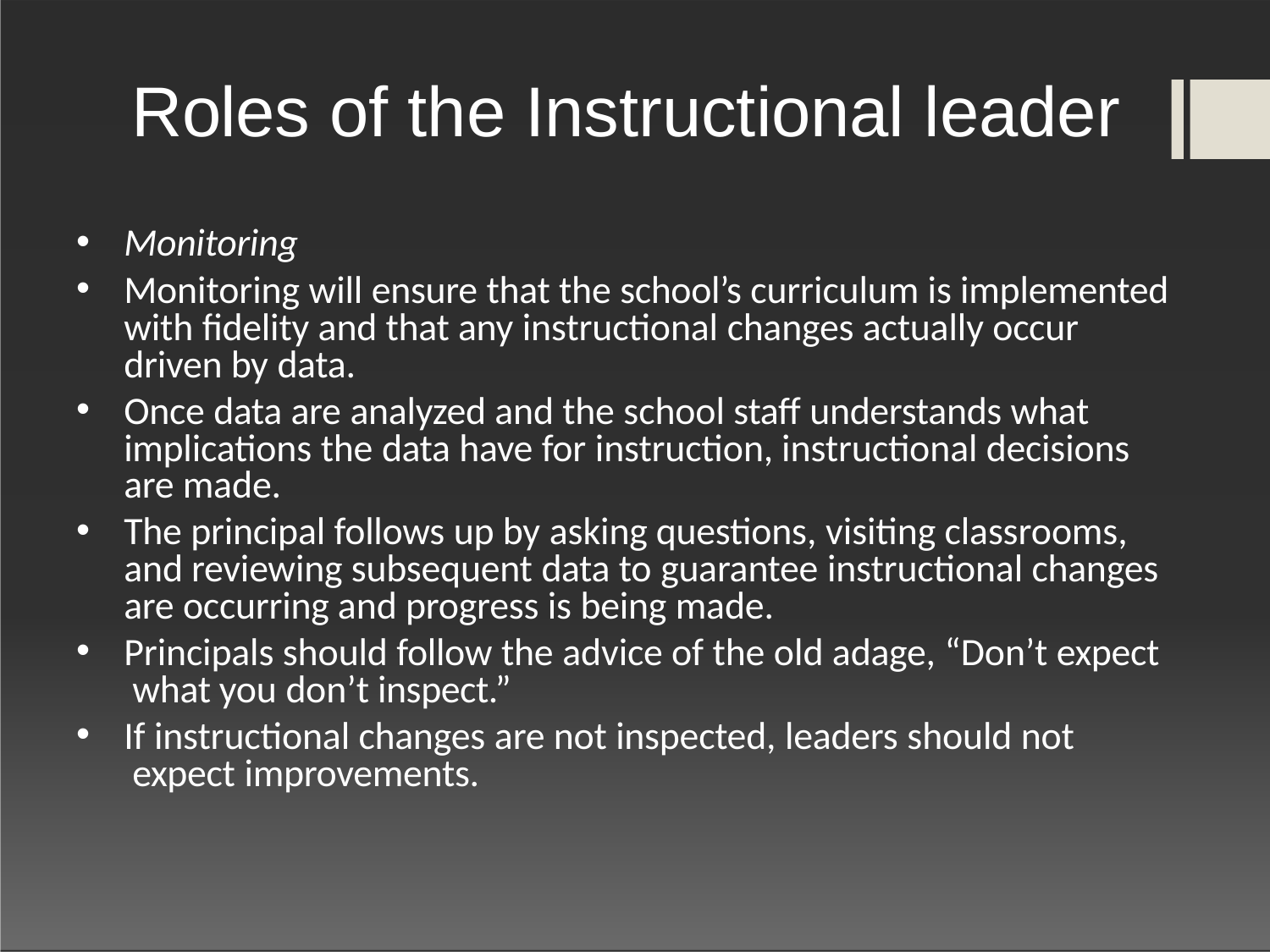

# Roles of the Instructional leader
Monitoring
Monitoring will ensure that the school’s curriculum is implemented  with fidelity and that any instructional changes actually occur  driven by data.
Once data are analyzed and the school staff understands what  implications the data have for instruction, instructional decisions  are made.
The principal follows up by asking questions, visiting classrooms,  and reviewing subsequent data to guarantee instructional changes  are occurring and progress is being made.
Principals should follow the advice of the old adage, “Don’t expect  what you don’t inspect.”
If instructional changes are not inspected, leaders should not  expect improvements.